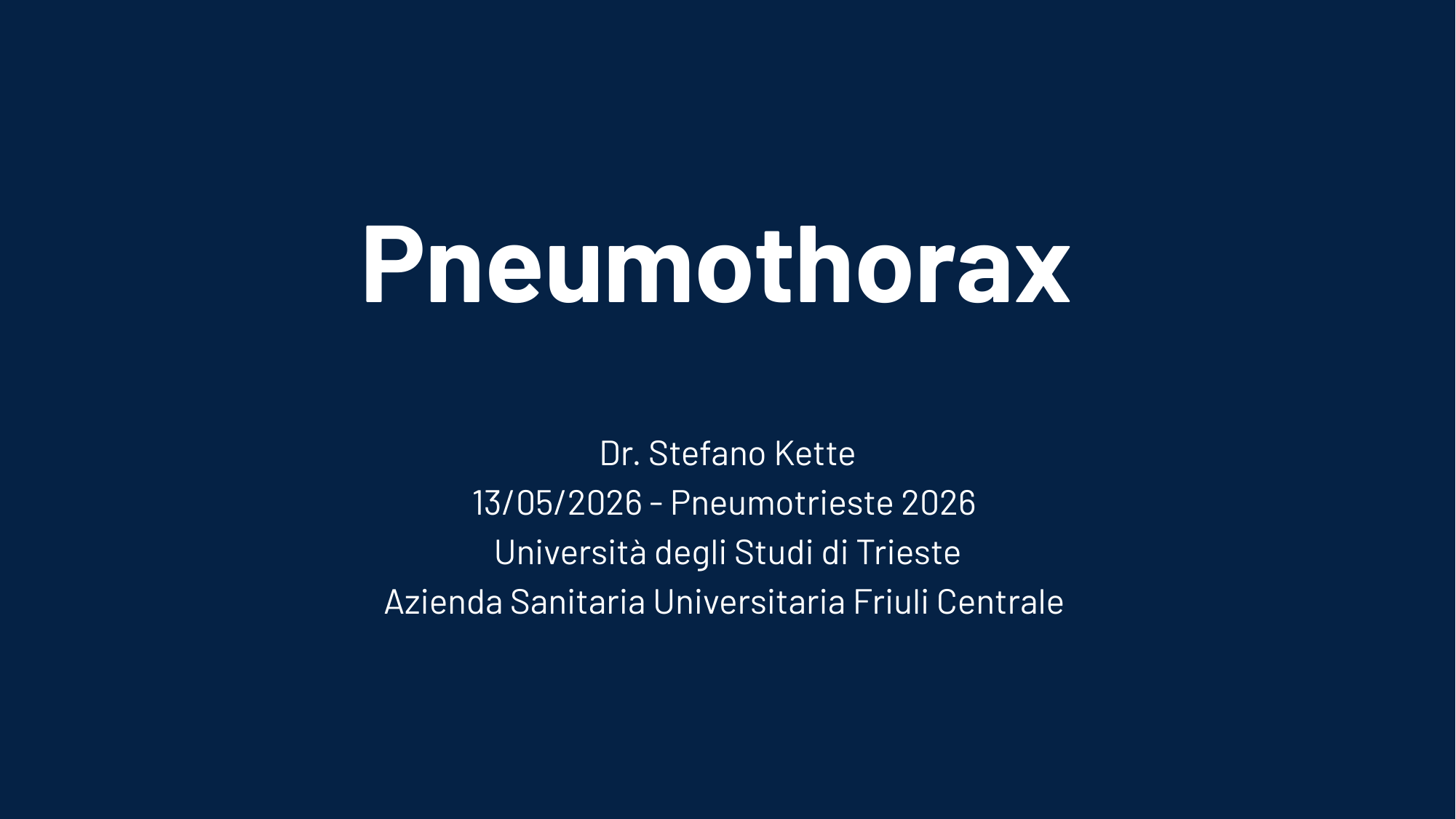

# Pneumothorax
Dr. Stefano Kette
13/05/2026 - Pneumotrieste 2026
Università degli Studi di Trieste
Azienda Sanitaria Universitaria Friuli Centrale